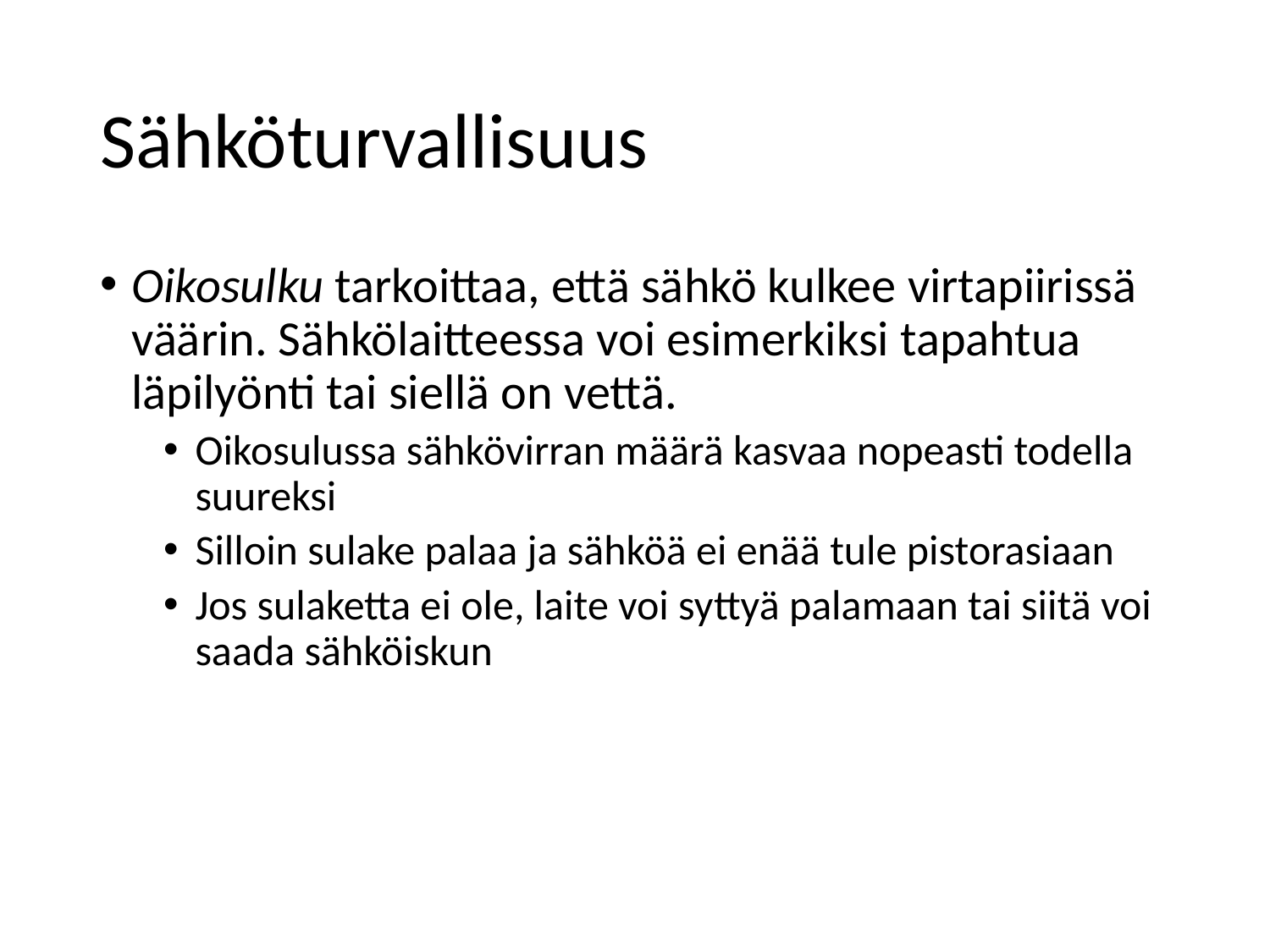

# Sähköturvallisuus
Oikosulku tarkoittaa, että sähkö kulkee virtapiirissä väärin. Sähkölaitteessa voi esimerkiksi tapahtua läpilyönti tai siellä on vettä.
Oikosulussa sähkövirran määrä kasvaa nopeasti todella suureksi
Silloin sulake palaa ja sähköä ei enää tule pistorasiaan
Jos sulaketta ei ole, laite voi syttyä palamaan tai siitä voi saada sähköiskun